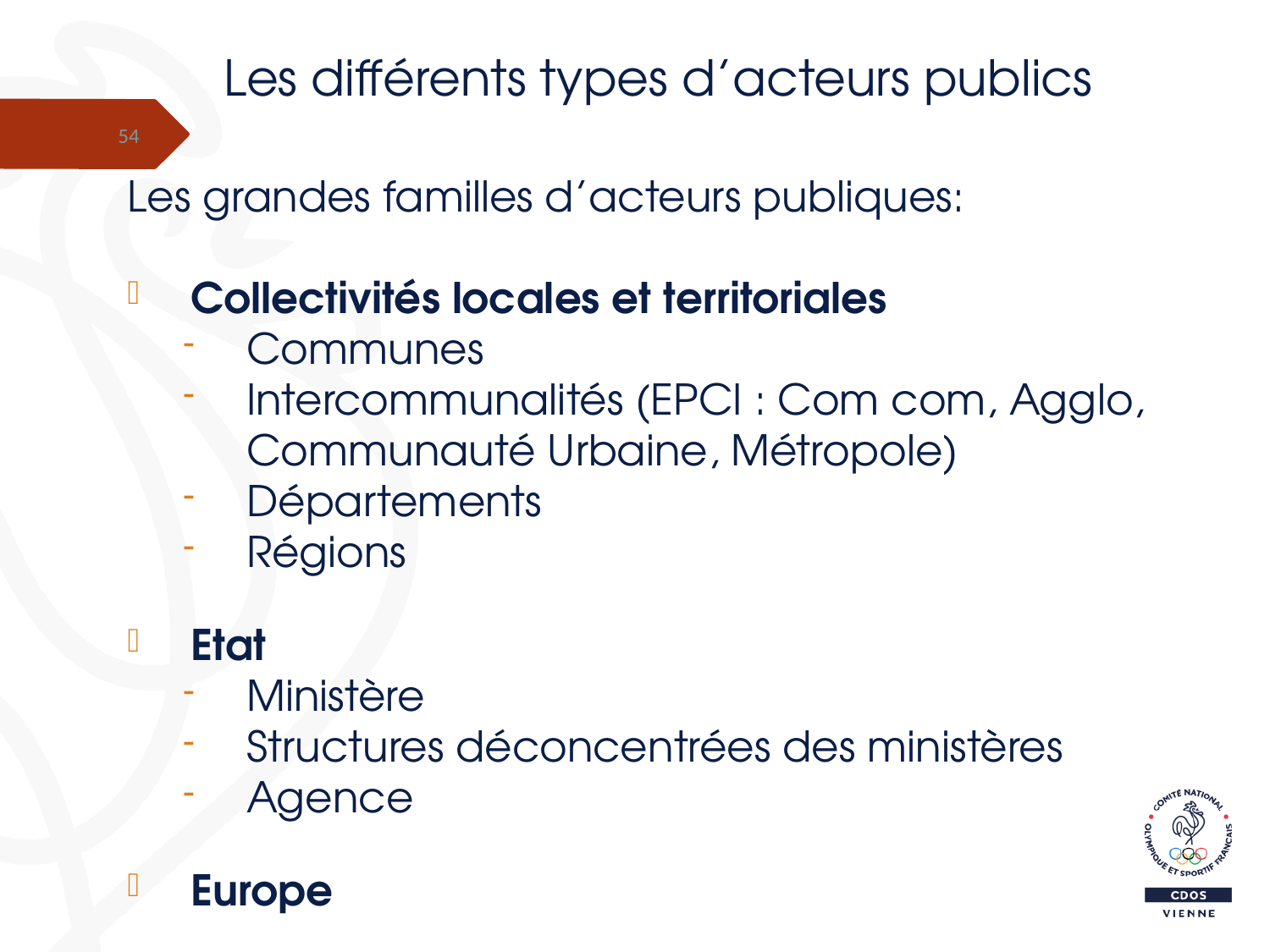

Les différents types d’acteurs publics
54
Les grandes familles d’acteurs publiques:

Collectivités locales et territoriales
Communes
Intercommunalités (EPCI : Com com, Agglo, Communauté Urbaine, Métropole)
Départements
Régions

Etat
Ministère
Structures déconcentrées des ministères
Agence

Europe